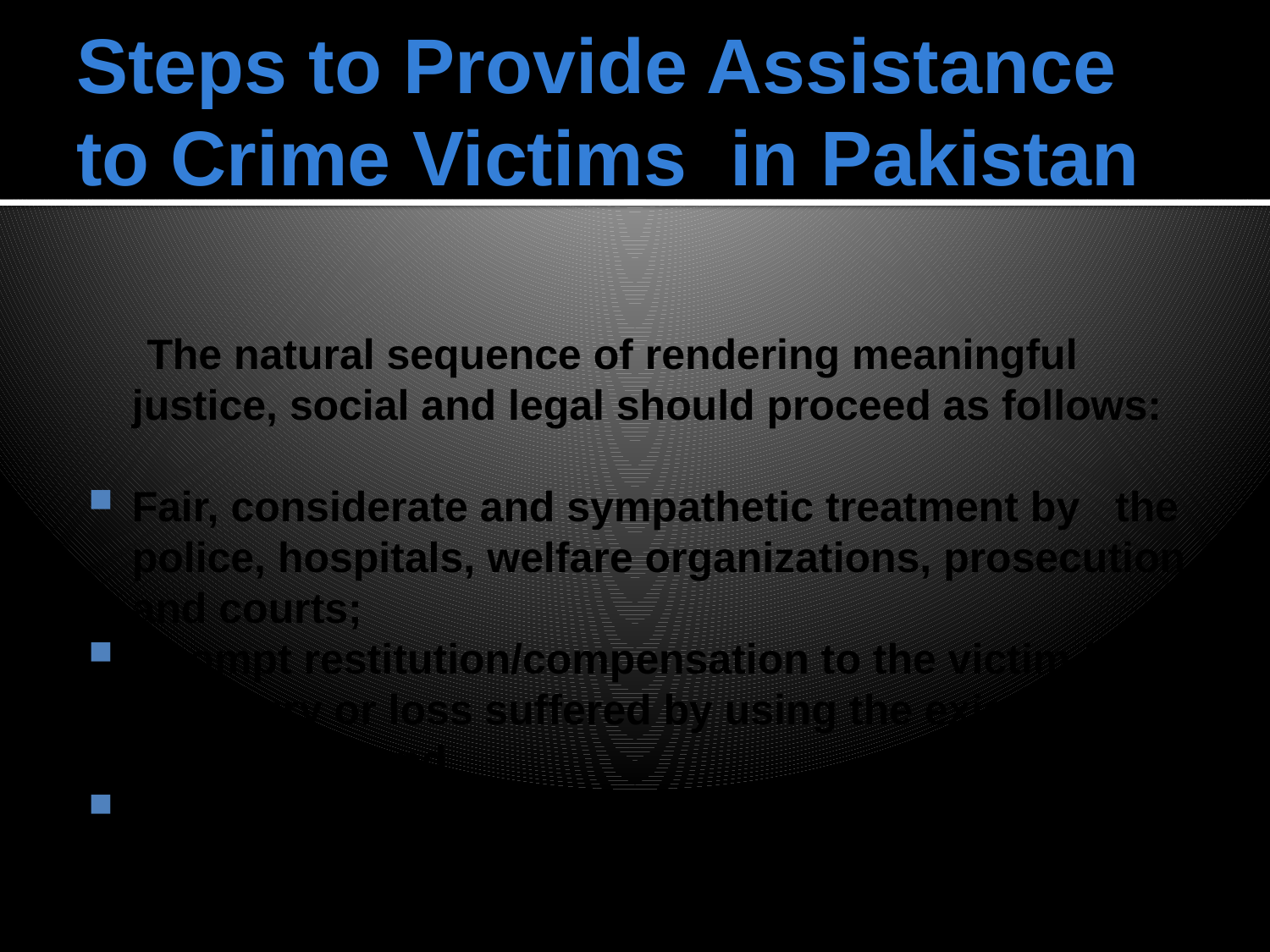

# Steps to Provide Assistance to Crime Victims  in Pakistan

     The natural sequence of rendering meaningful justice, social and legal should proceed as follows:

Fair, considerate and sympathetic treatment by   the police, hospitals, welfare organizations, prosecution and courts;
 Prompt restitution/compensation to the victim for the injury or loss suffered by using the existing provisions; and
 Security to victims and potential victims against victimization in future.